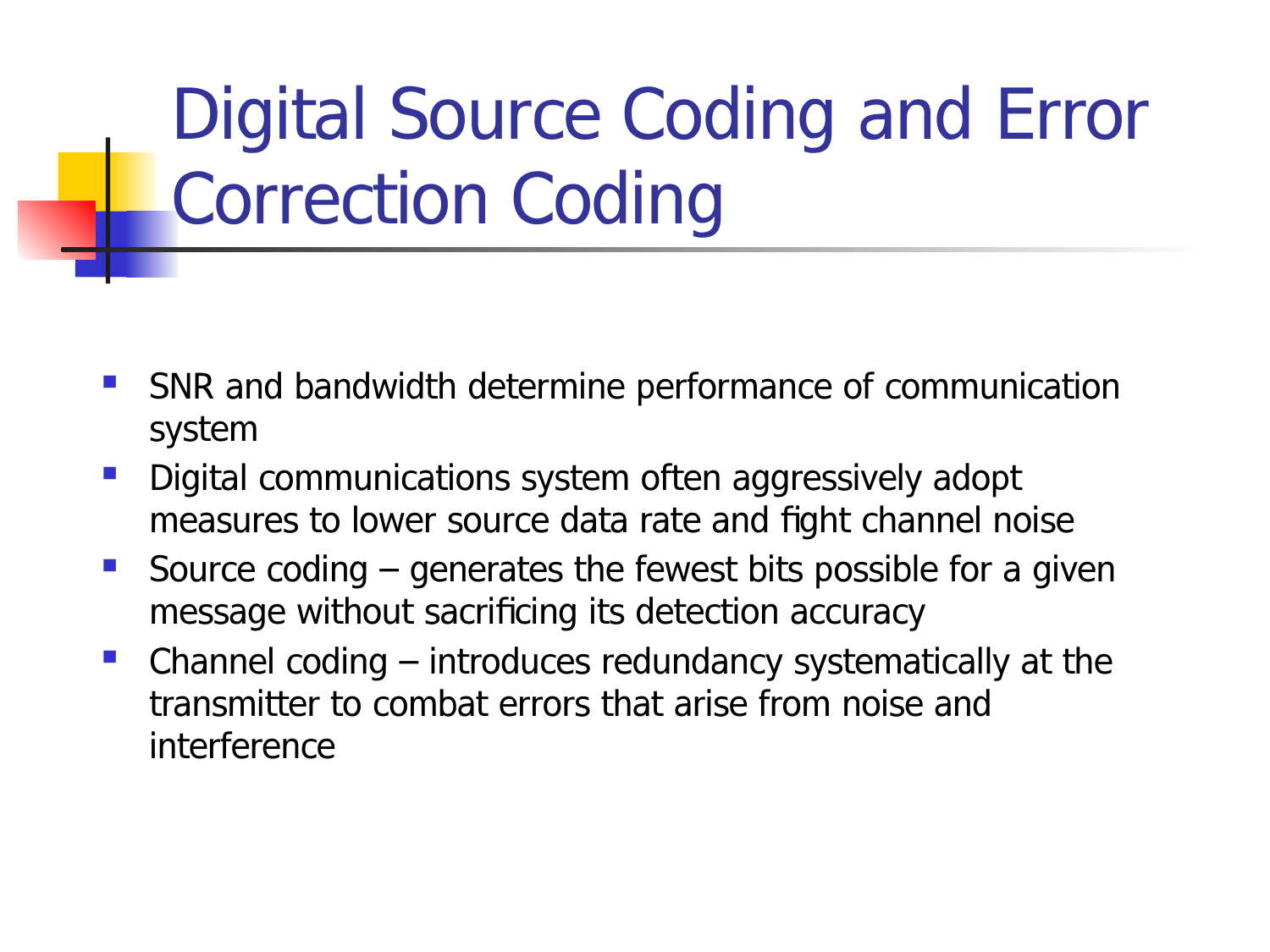

# Digital Source Coding and Error Correction Coding
SNR and bandwidth determine performance of communication system
Digital communications system often aggressively adopt measures to lower source data rate and fight channel noise
Source coding – generates the fewest bits possible for a given message without sacrificing its detection accuracy
Channel coding – introduces redundancy systematically at the transmitter to combat errors that arise from noise and interference